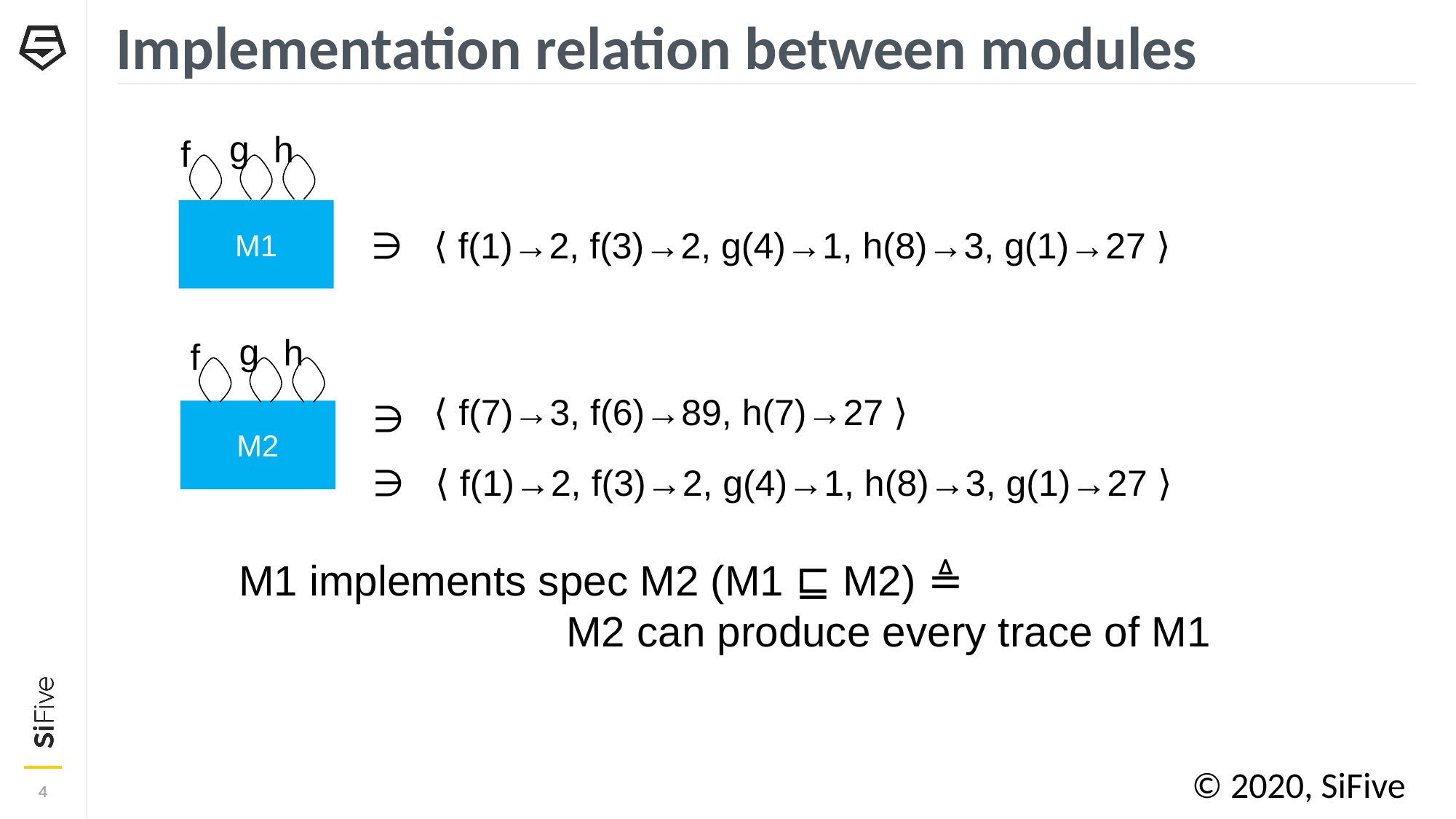

# Implementation relation between modules
g
h
f

M1
∋
⟨ f(1)→2, f(3)→2, g(4)→1, h(8)→3, g(1)→27 ⟩
g
h
f

⟨ f(7)→3, f(6)→89, h(7)→27 ⟩
∋
M2
∋
⟨ f(1)→2, f(3)→2, g(4)→1, h(8)→3, g(1)→27 ⟩
M1 implements spec M2 (M1 ⊑ M2) ≜
			M2 can produce every trace of M1
© 2020, SiFive